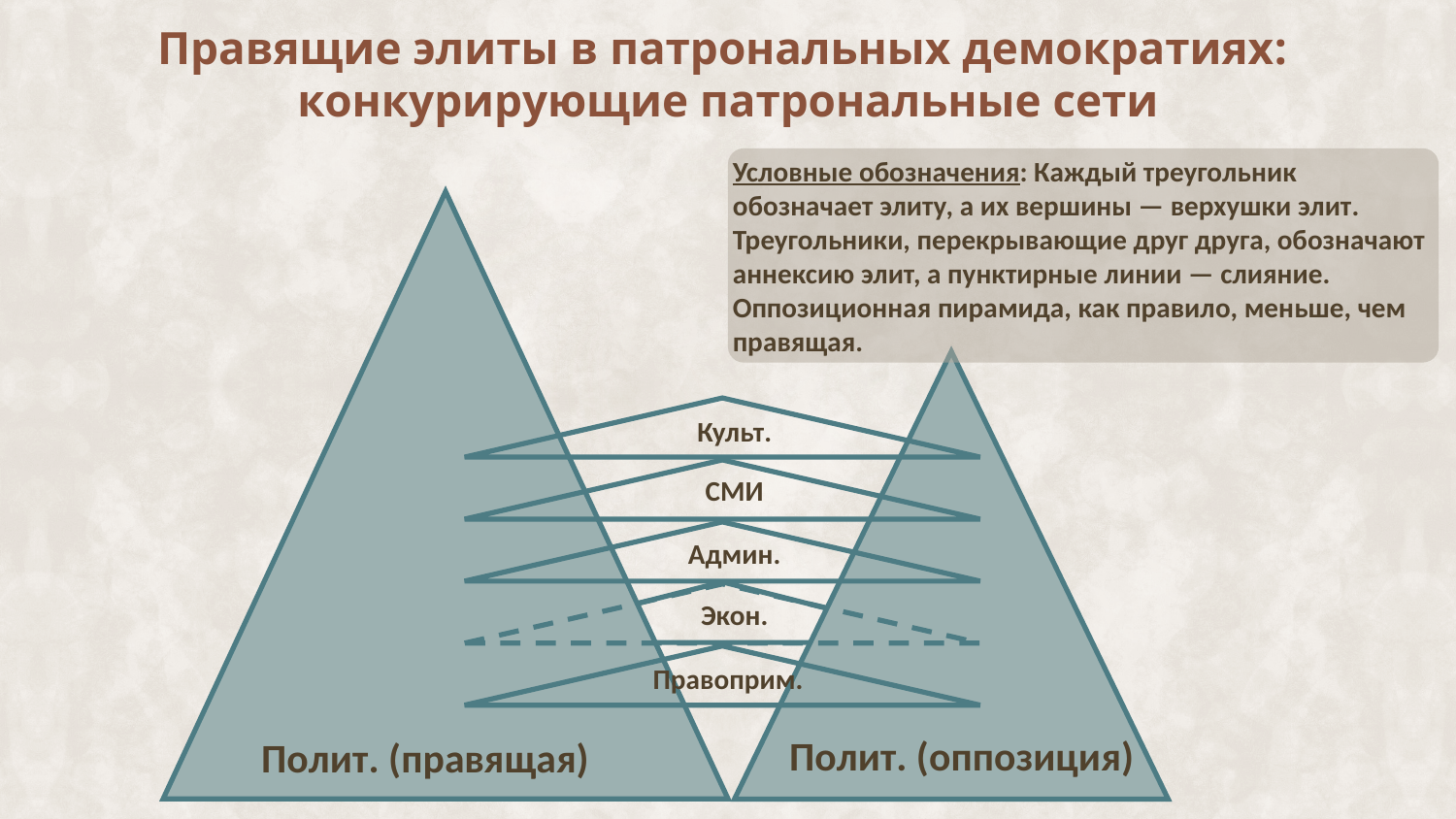

# Правящие элиты в патрональных демократиях: конкурирующие патрональные сети
Условные обозначения: Каждый треугольник обозначает элиту, а их вершины — верхушки элит. Треугольники, перекрывающие друг друга, обозначают аннексию элит, а пунктирные линии — слияние. Оппозиционная пирамида, как правило, меньше, чем правящая.

Культ.
СМИ
Админ.
Экон.
Правоприм.

Полит. (оппозиция)
Полит. (правящая)